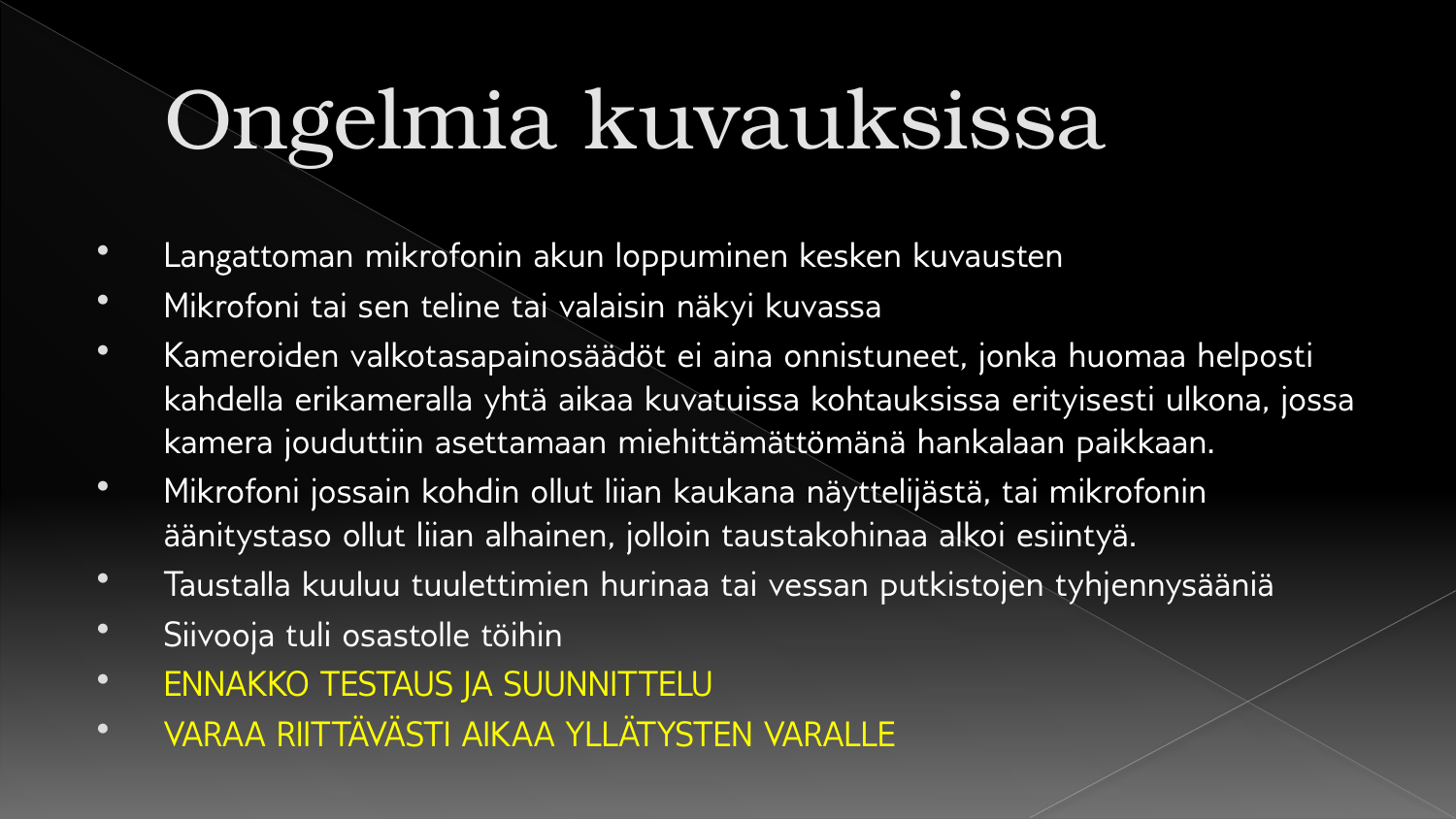

# Ongelmia kuvauksissa
Langattoman mikrofonin akun loppuminen kesken kuvausten
Mikrofoni tai sen teline tai valaisin näkyi kuvassa
Kameroiden valkotasapainosäädöt ei aina onnistuneet, jonka huomaa helposti kahdella erikameralla yhtä aikaa kuvatuissa kohtauksissa erityisesti ulkona, jossa kamera jouduttiin asettamaan miehittämättömänä hankalaan paikkaan.
Mikrofoni jossain kohdin ollut liian kaukana näyttelijästä, tai mikrofonin äänitystaso ollut liian alhainen, jolloin taustakohinaa alkoi esiintyä.
Taustalla kuuluu tuulettimien hurinaa tai vessan putkistojen tyhjennysääniä
Siivooja tuli osastolle töihin
ENNAKKO TESTAUS JA SUUNNITTELU
VARAA RIITTÄVÄSTI AIKAA YLLÄTYSTEN VARALLE